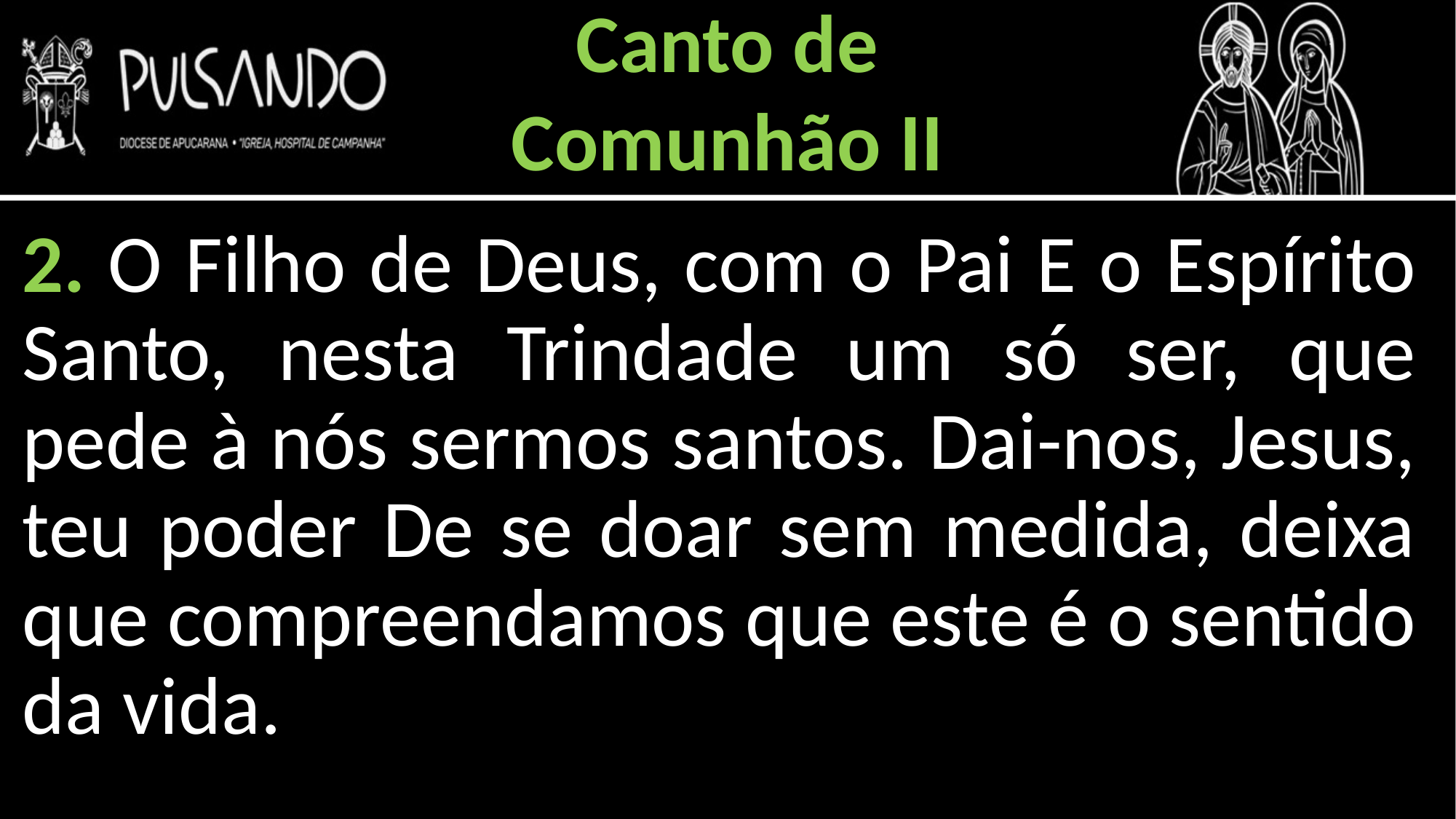

Canto de
Comunhão II
2. O Filho de Deus, com o Pai E o Espírito Santo, nesta Trindade um só ser, que pede à nós sermos santos. Dai-nos, Jesus, teu poder De se doar sem medida, deixa que compreendamos que este é o sentido da vida.